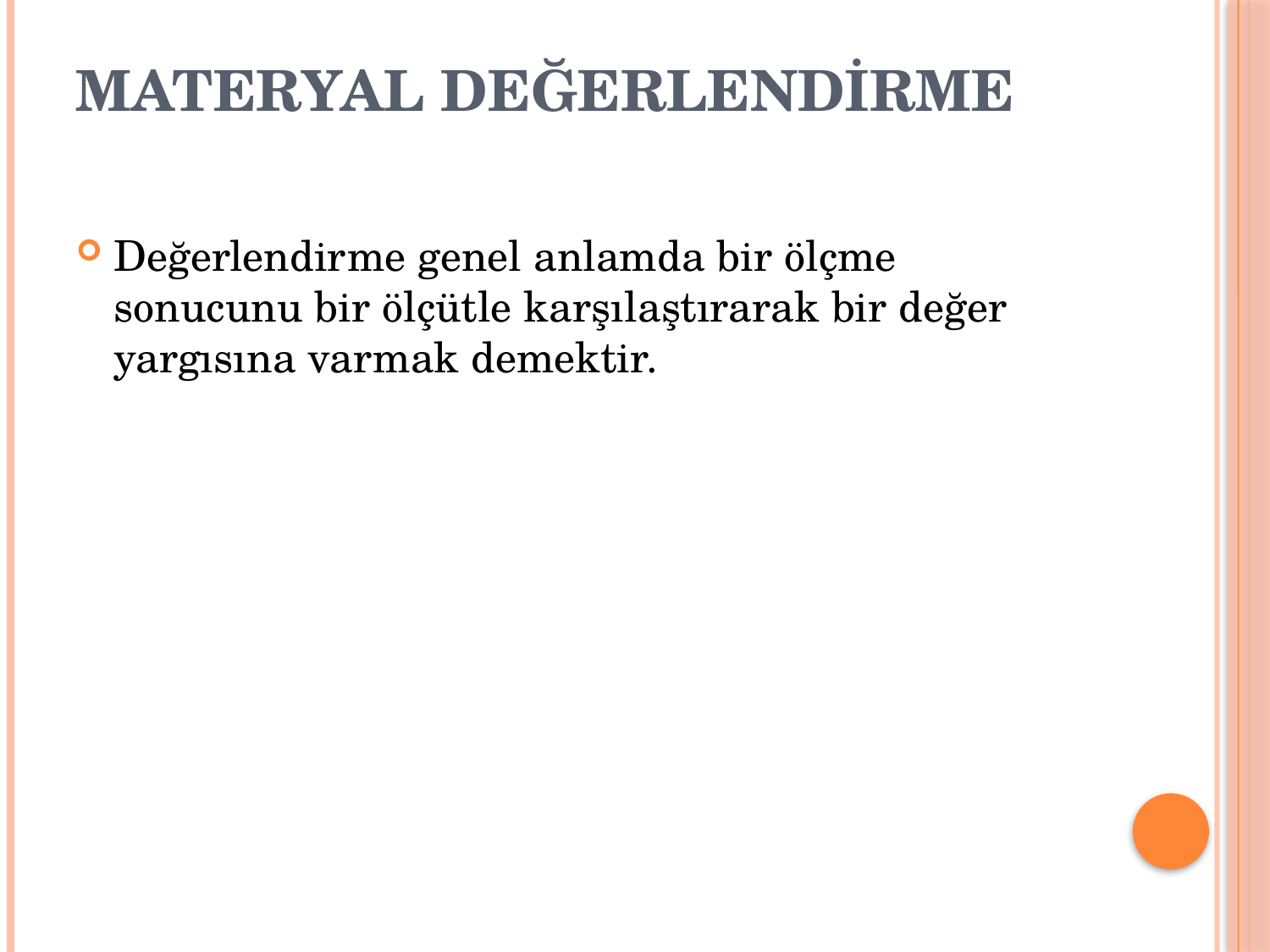

# MATERYAL DEĞERLENDİRME
Değerlendirme genel anlamda bir ölçme sonucunu bir ölçütle karşılaştırarak bir değer yargısına varmak demektir.